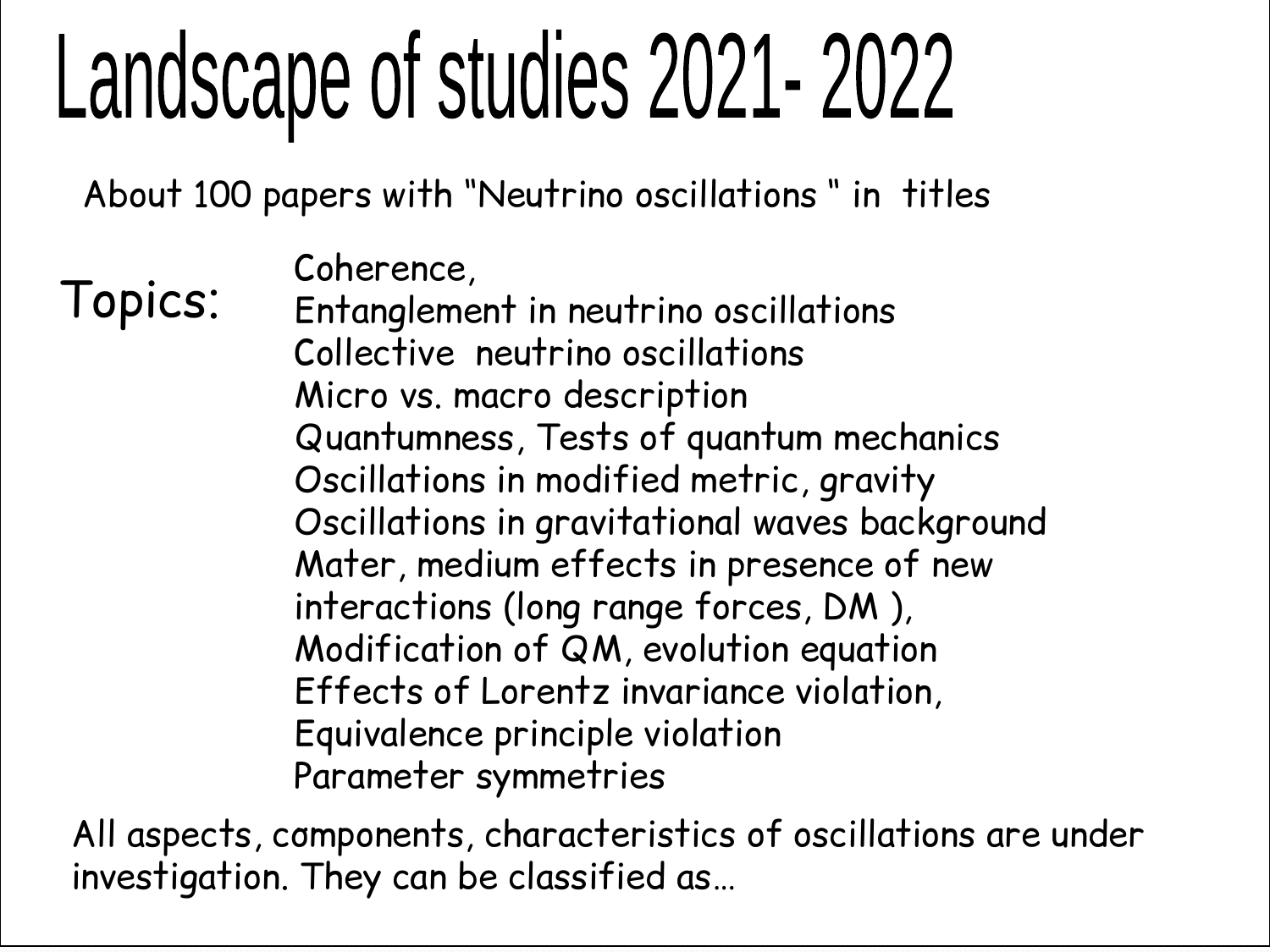

Landscape of studies 2021- 2022

About 100 papers with “Neutrino oscillations “ in  titles
Coherence,
Entanglement in neutrino oscillations
Collective  neutrino oscillations
Micro vs. macro description
Quantumness, Tests of quantum mechanics
Oscillations in modified metric, gravity
Oscillations in gravitational waves background
Mater, medium effects in presence of new interactions (long range forces, DM ),
Modification of QM, evolution equation
Effects of Lorentz invariance violation,
Equivalence principle violation
Parameter symmetries
…
Topics:
All aspects, components, characteristics of oscillations are under investigation. They can be classified as…